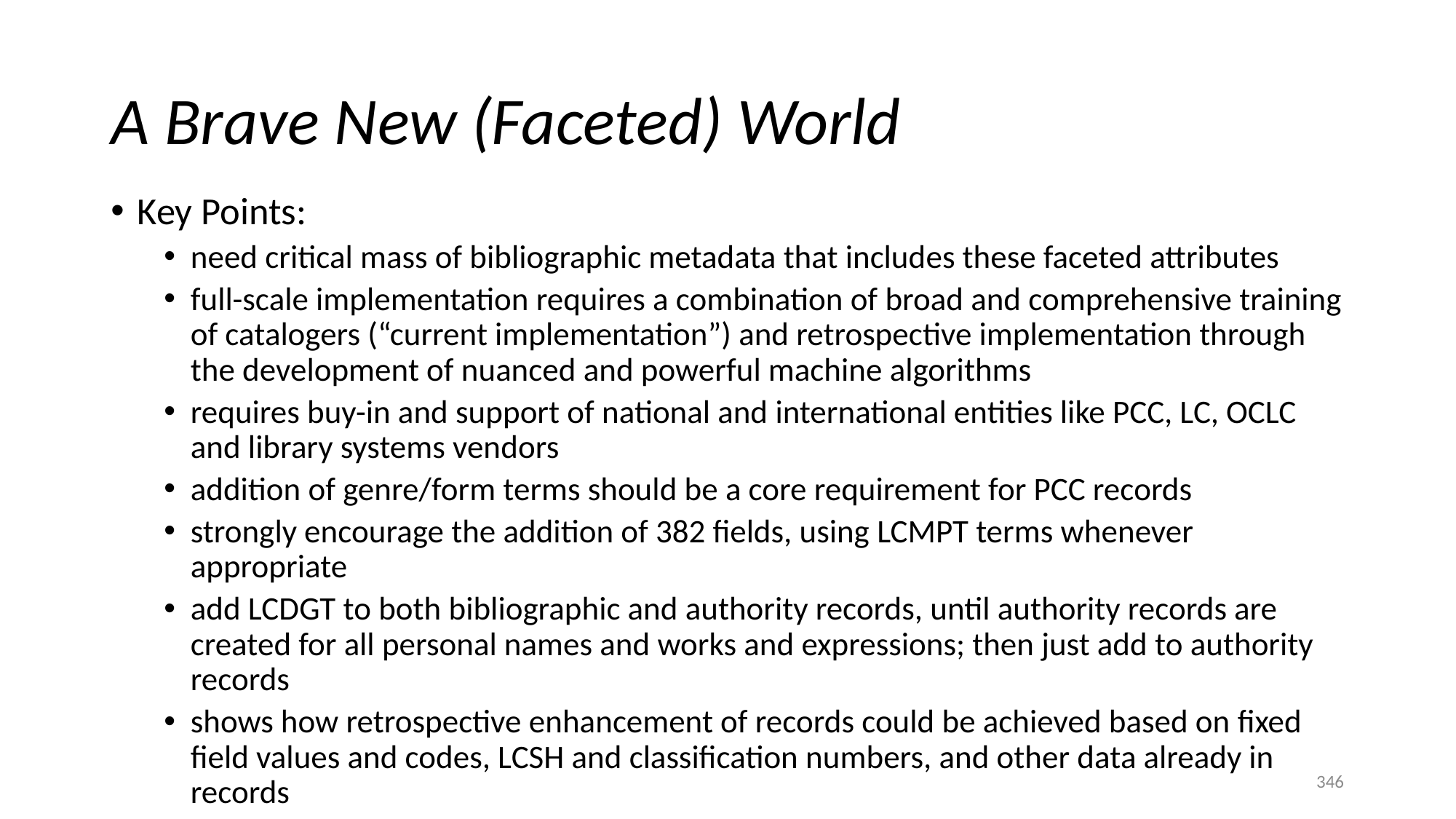

# A Brave New (Faceted) World
Key Points:
need critical mass of bibliographic metadata that includes these faceted attributes
full-scale implementation requires a combination of broad and comprehensive training of catalogers (“current implementation”) and retrospective implementation through the development of nuanced and powerful machine algorithms
requires buy-in and support of national and international entities like PCC, LC, OCLC and library systems vendors
addition of genre/form terms should be a core requirement for PCC records
strongly encourage the addition of 382 fields, using LCMPT terms whenever appropriate
add LCDGT to both bibliographic and authority records, until authority records are created for all personal names and works and expressions; then just add to authority records
shows how retrospective enhancement of records could be achieved based on fixed field values and codes, LCSH and classification numbers, and other data already in records

346